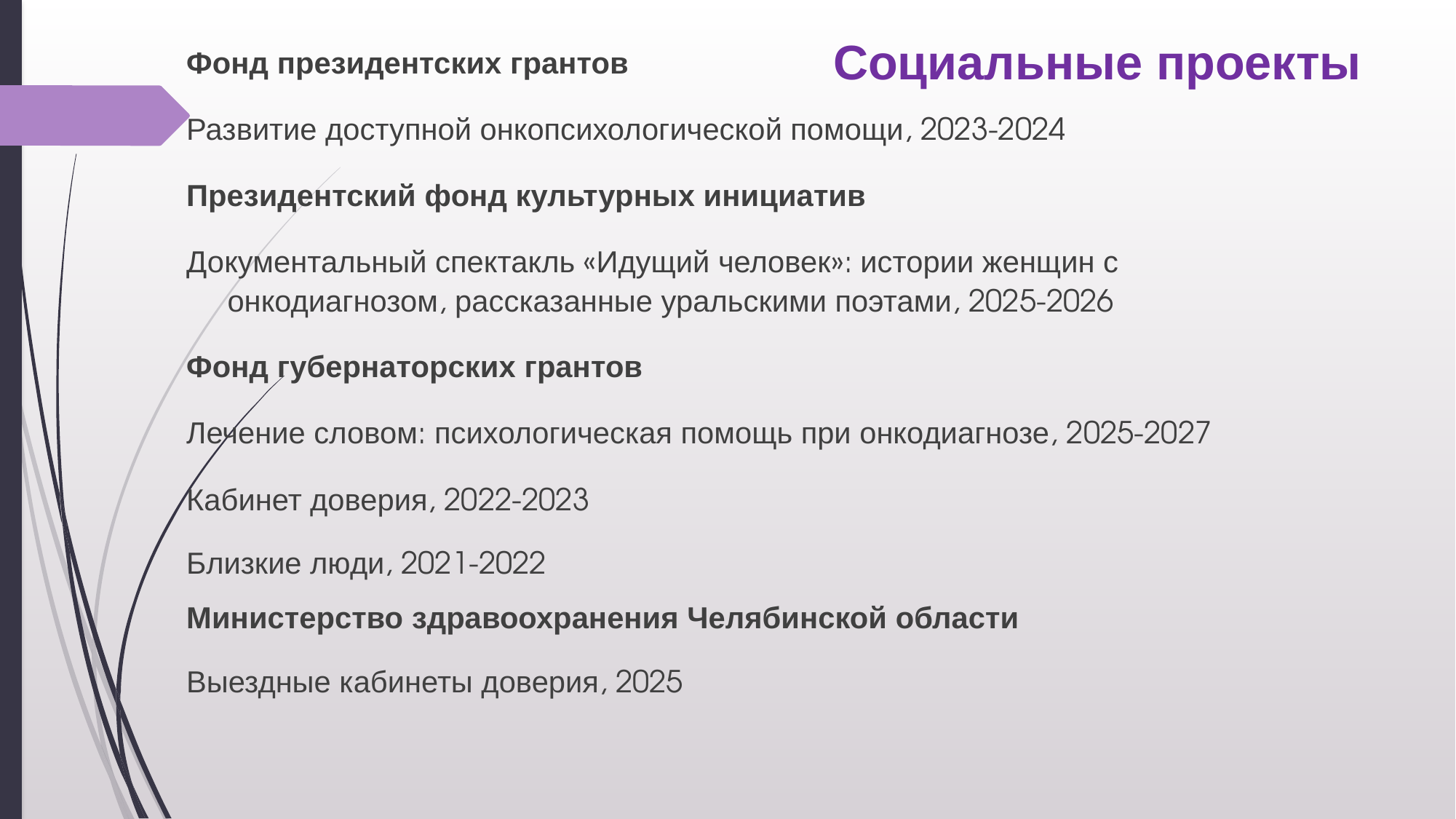

# Социальные проекты
Фонд президентских грантов
Развитие доступной онкопсихологической помощи, 2023-2024
Президентский фонд культурных инициатив
Документальный спектакль «Идущий человек»: истории женщин с онкодиагнозом, рассказанные уральскими поэтами, 2025-2026
Фонд губернаторских грантов
Лечение словом: психологическая помощь при онкодиагнозе, 2025-2027
Кабинет доверия, 2022-2023
Близкие люди, 2021-2022
Министерство здравоохранения Челябинской области
Выездные кабинеты доверия, 2025